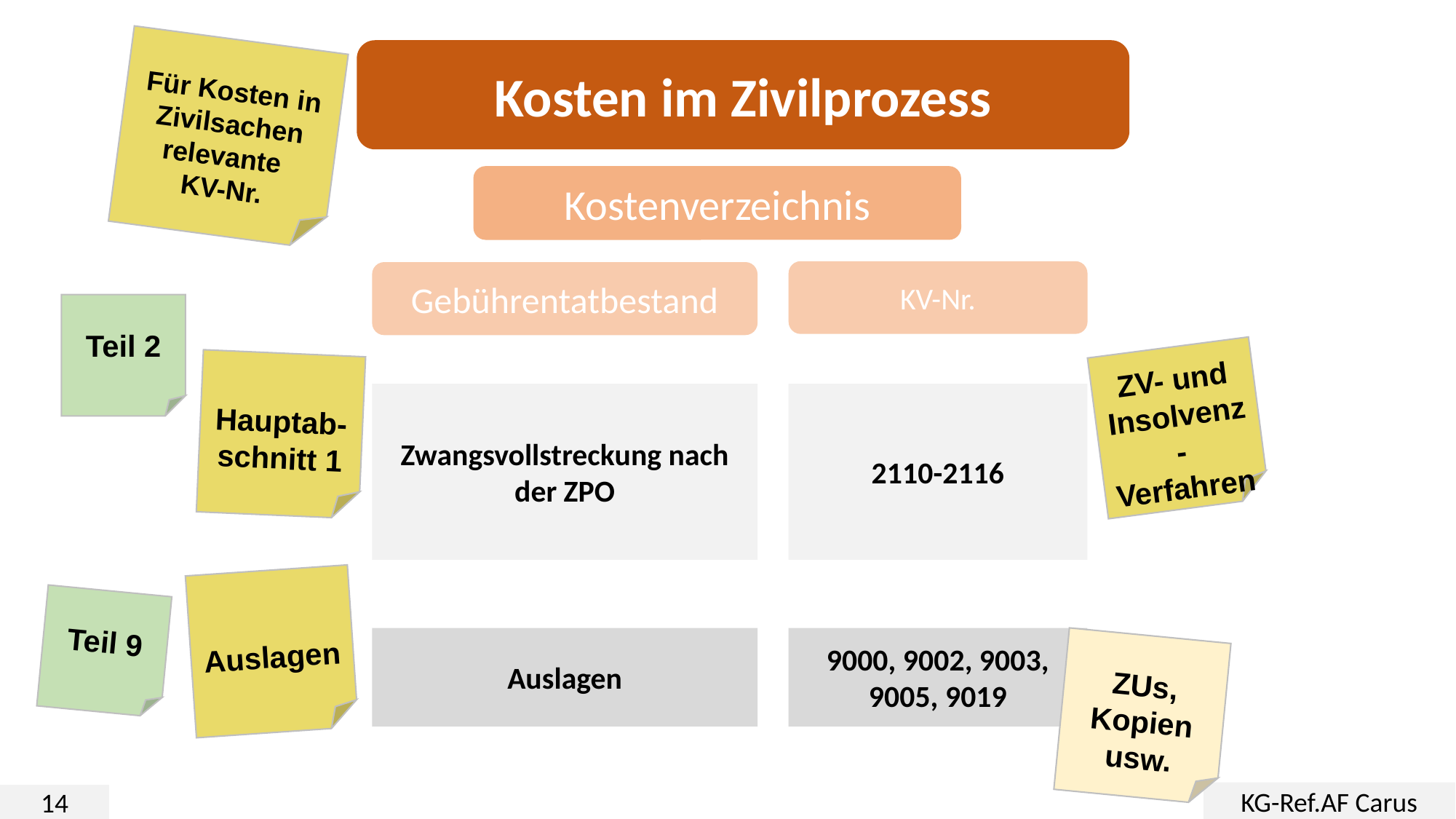

Für Kosten in Zivilsachen relevante
KV-Nr.
Kosten im Zivilprozess
Kostenverzeichnis
KV-Nr.
Gebührentatbestand
Teil 2

ZV- und Insolvenz-
Verfahren

Hauptab-
schnitt 1
Zwangsvollstreckung nach der ZPO
2110-2116

Auslagen
Teil 9
Auslagen
9000, 9002, 9003,
9005, 9019

ZUs, Kopien usw.
KG-Ref.AF Carus
14